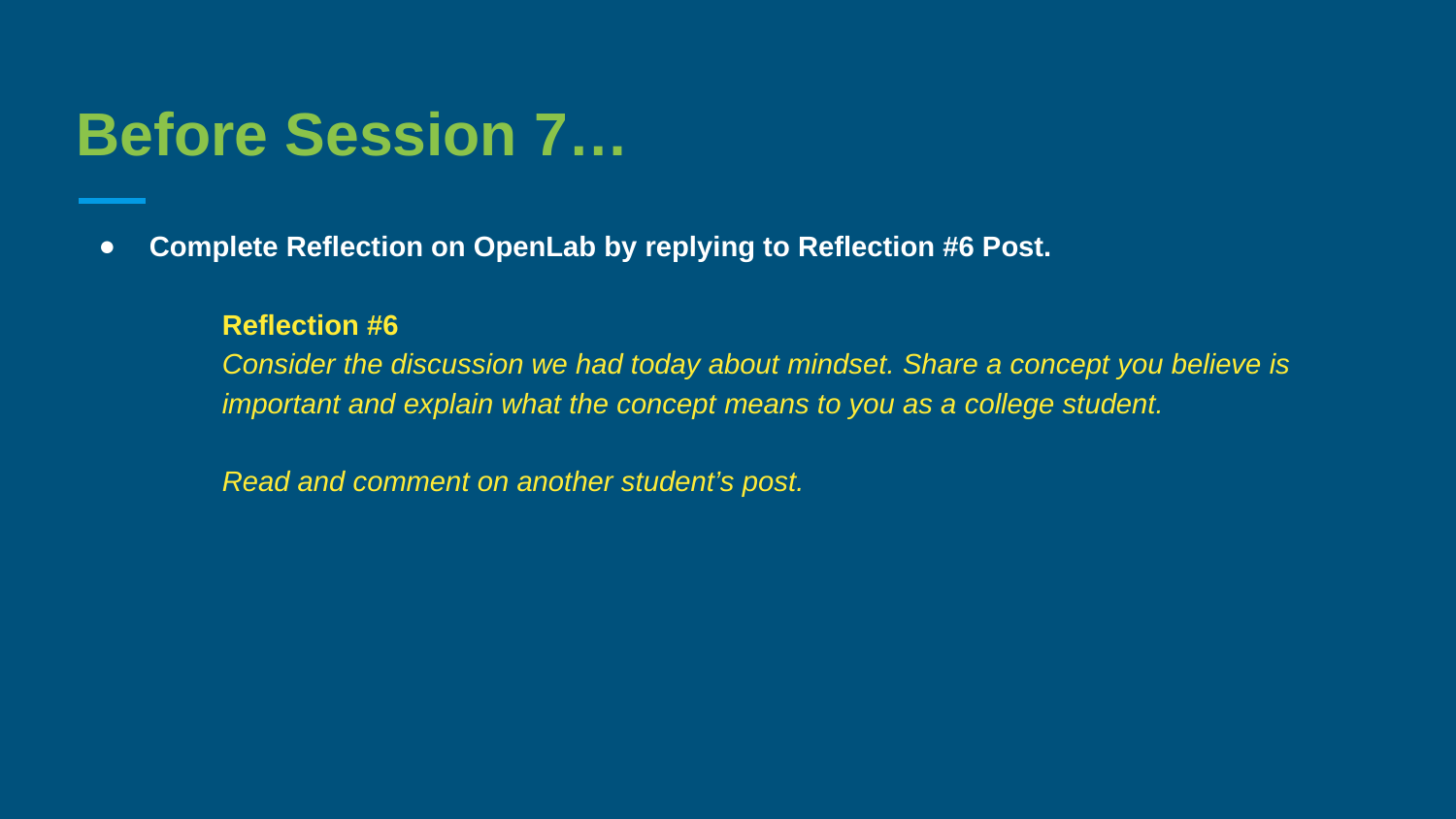

# Before Session 7…
Complete Reflection on OpenLab by replying to Reflection #6 Post.

Reflection #6
Consider the discussion we had today about mindset. Share a concept you believe is important and explain what the concept means to you as a college student.

Read and comment on another student’s post.